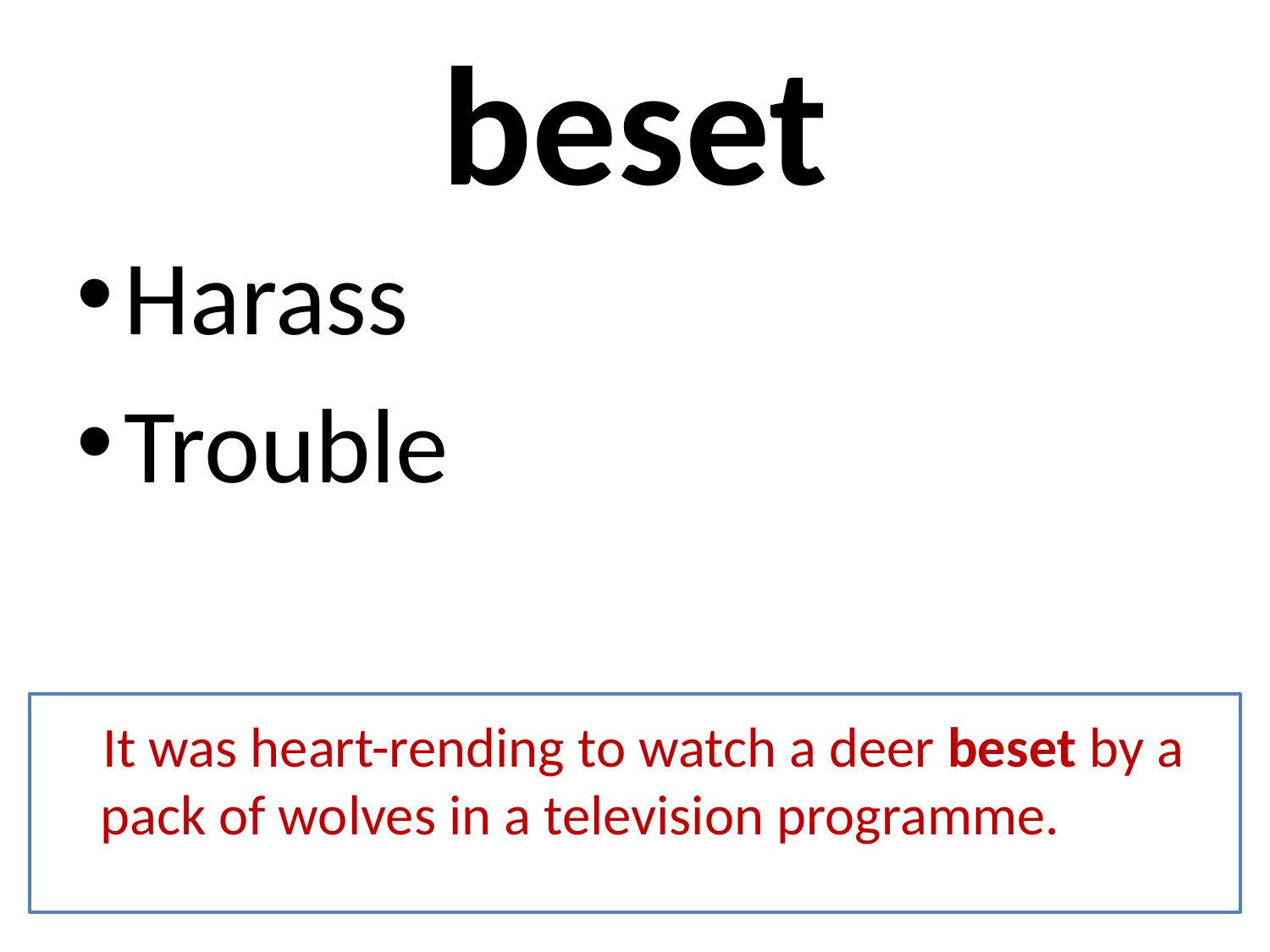

# beset
Harass
Trouble

    It was heart-rending to watch a deer beset by a pack of wolves in a television programme.